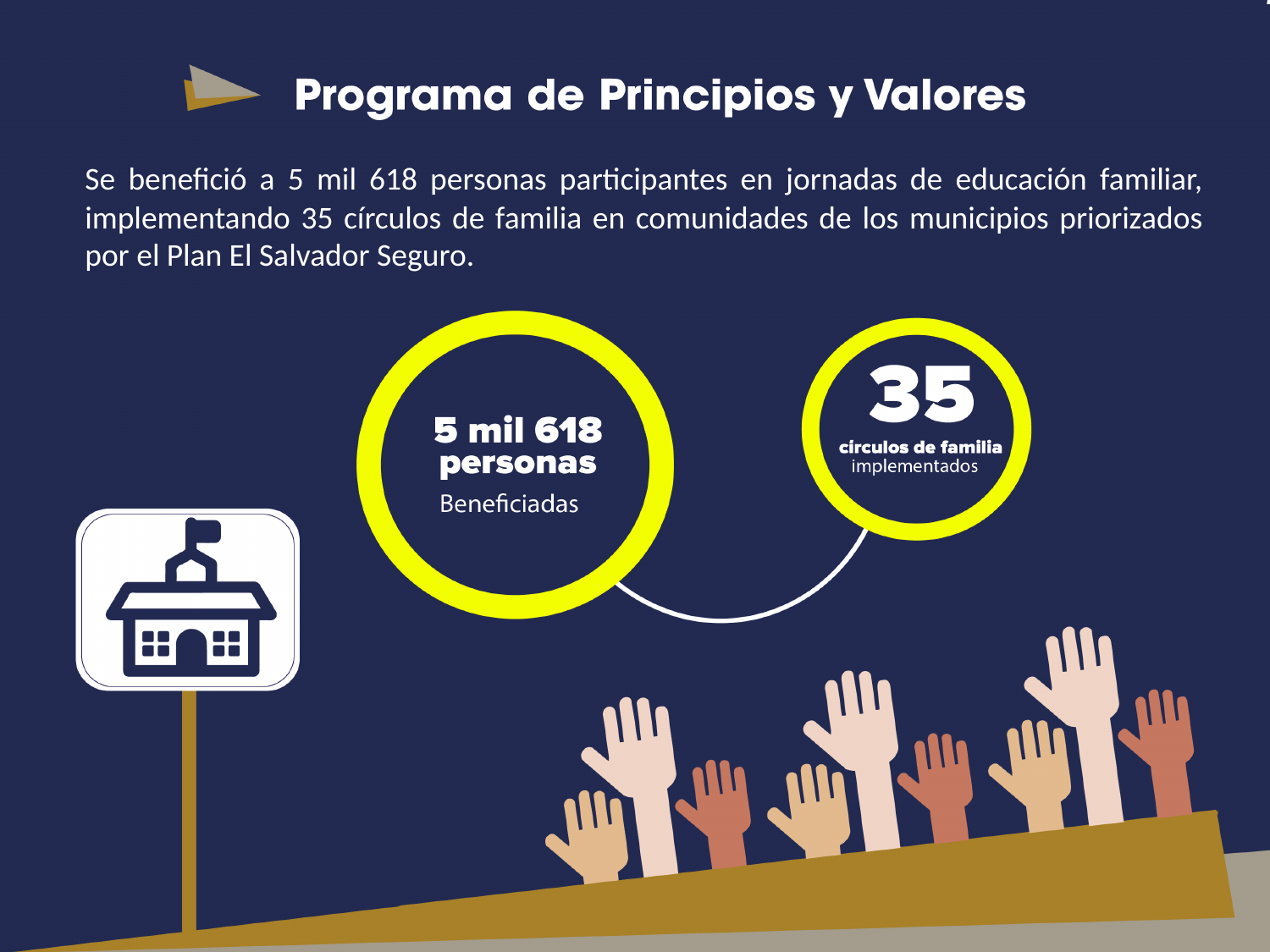

Se benefició a 5 mil 618 personas participantes en jornadas de educación familiar, implementando 35 círculos de familia en comunidades de los municipios priorizados por el Plan El Salvador Seguro.